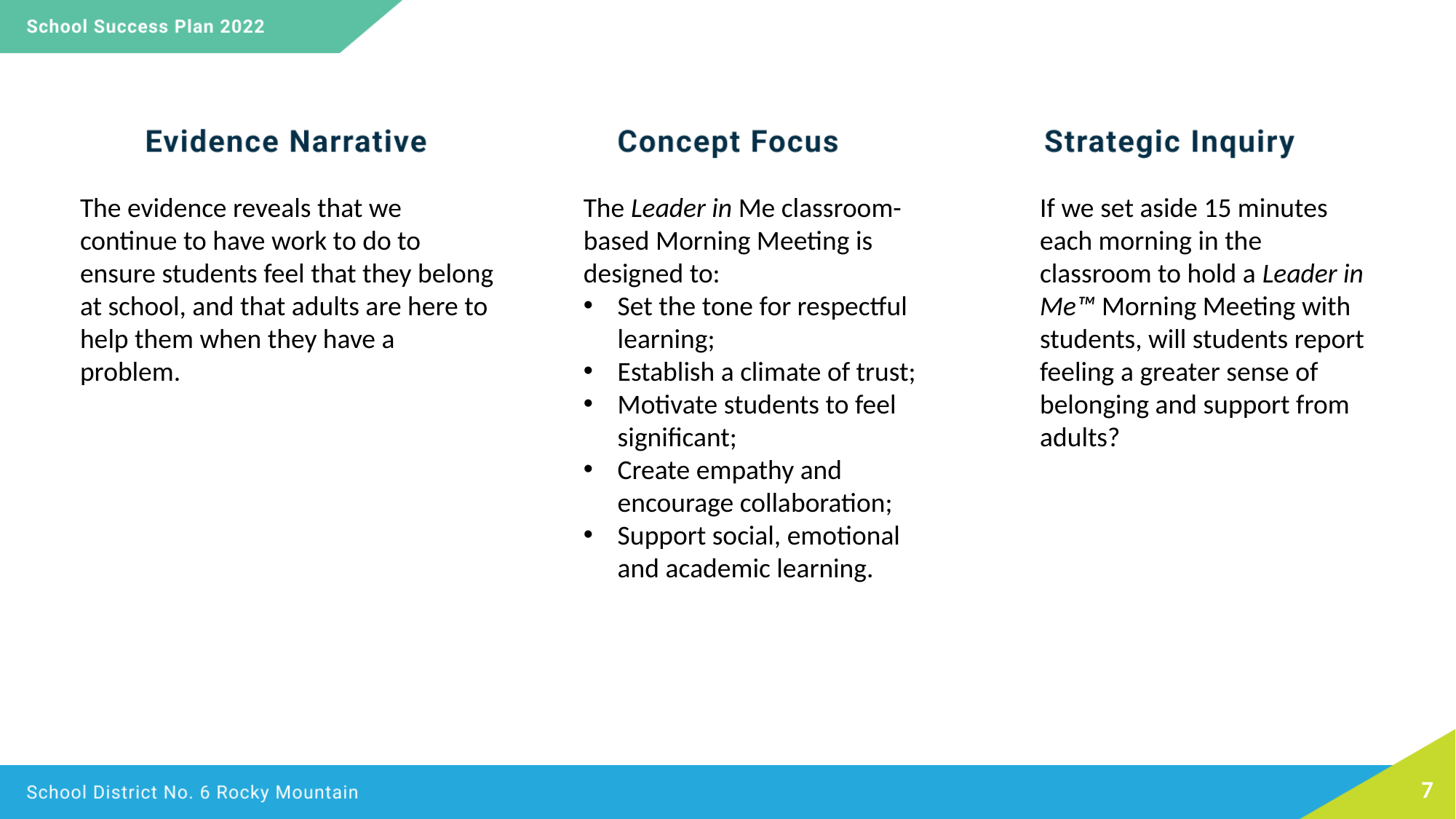

The evidence reveals that we continue to have work to do to ensure students feel that they belong at school, and that adults are here to help them when they have a problem.
The Leader in Me classroom-based Morning Meeting is designed to:
Set the tone for respectful learning;
Establish a climate of trust;
Motivate students to feel significant;
Create empathy and encourage collaboration;
Support social, emotional and academic learning.

If we set aside 15 minutes each morning in the classroom to hold a Leader in Me™ Morning Meeting with students, will students report feeling a greater sense of belonging and support from adults?
7